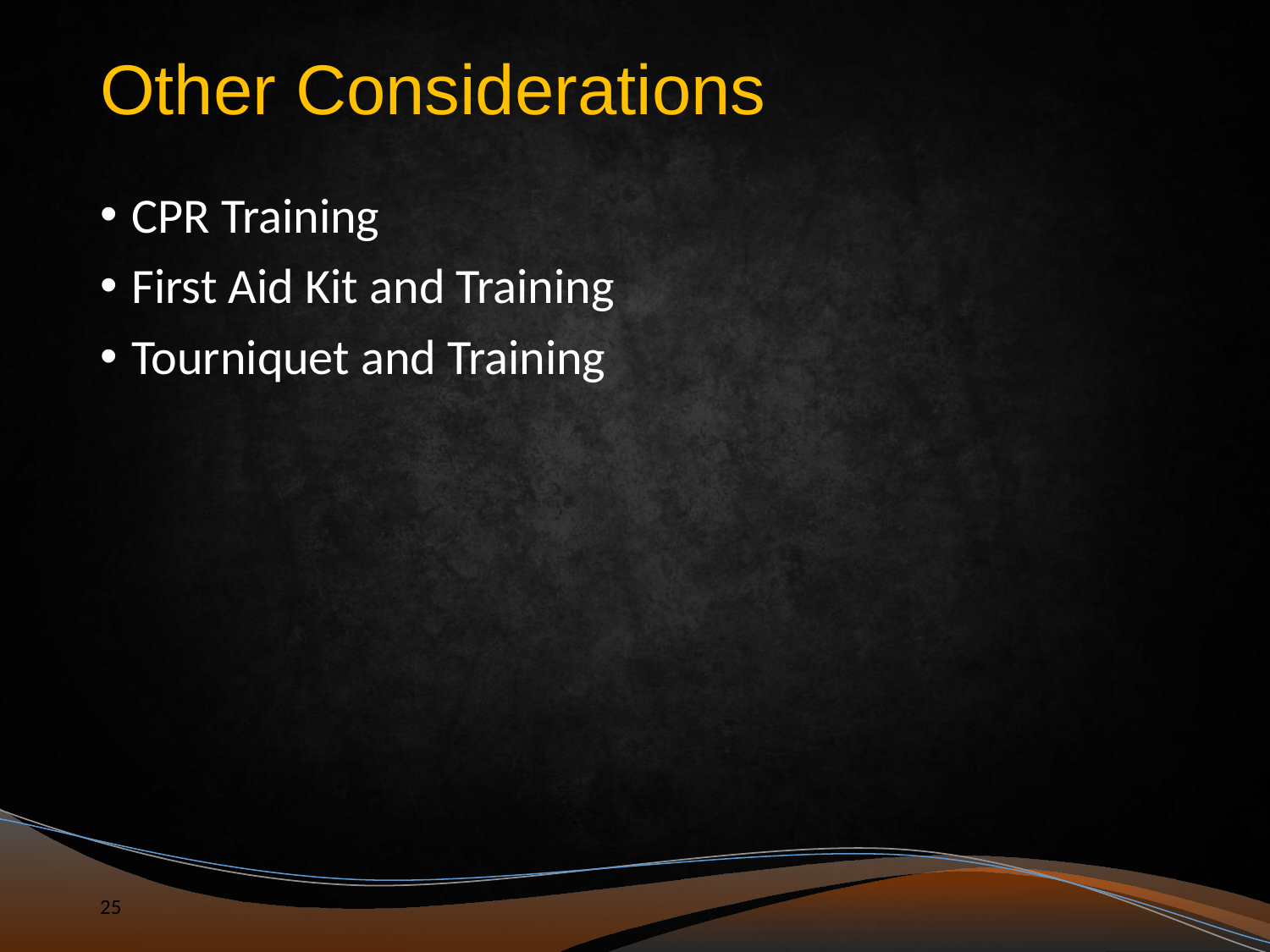

# Other Considerations
CPR Training
First Aid Kit and Training
Tourniquet and Training

25